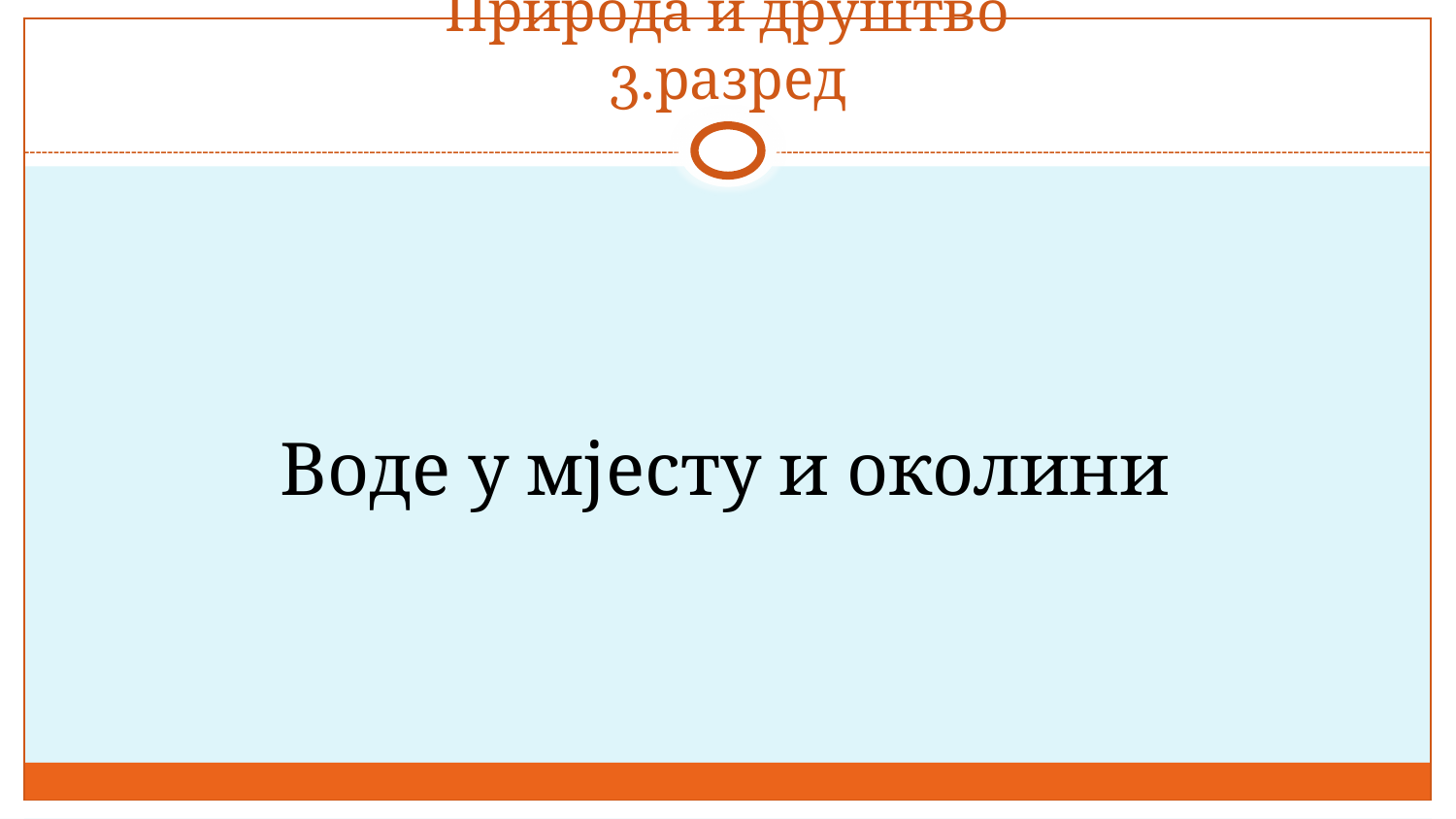

# Природа и друштво 3.разред

Воде у мјесту и околини